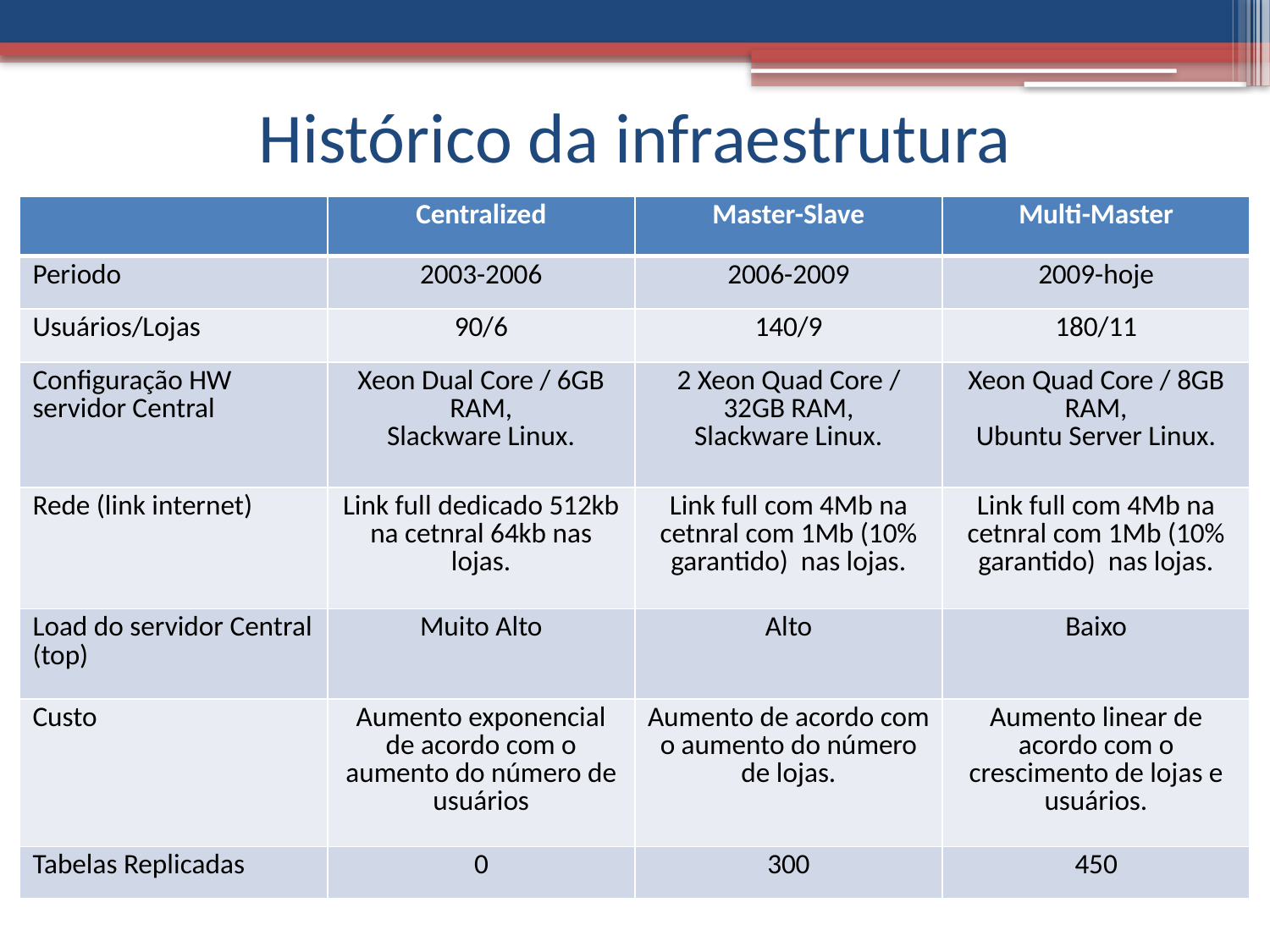

Histórico da infraestrutura Shibata

|  | Centralized | Master-Slave | Multi-Master |
| --- | --- | --- | --- |
| Periodo | 2003-2006 | 2006-2009 | 2009-hoje |
| Usuários/Lojas | 90/6 | 140/9 | 180/11 |
| Configuração HW servidor Central | Xeon Dual Core / 6GB RAM, Slackware Linux. | 2 Xeon Quad Core / 32GB RAM, Slackware Linux. | Xeon Quad Core / 8GB RAM, Ubuntu Server Linux. |
| Rede (link internet) | Link full dedicado 512kb na cetnral 64kb nas lojas. | Link full com 4Mb na cetnral com 1Mb (10% garantido) nas lojas. | Link full com 4Mb na cetnral com 1Mb (10% garantido) nas lojas. |
| Load do servidor Central (top) | Muito Alto | Alto | Baixo |
| Custo | Aumento exponencial de acordo com o aumento do número de usuários | Aumento de acordo com o aumento do número de lojas. | Aumento linear de acordo com o crescimento de lojas e usuários. |
| Tabelas Replicadas | 0 | 300 | 450 |